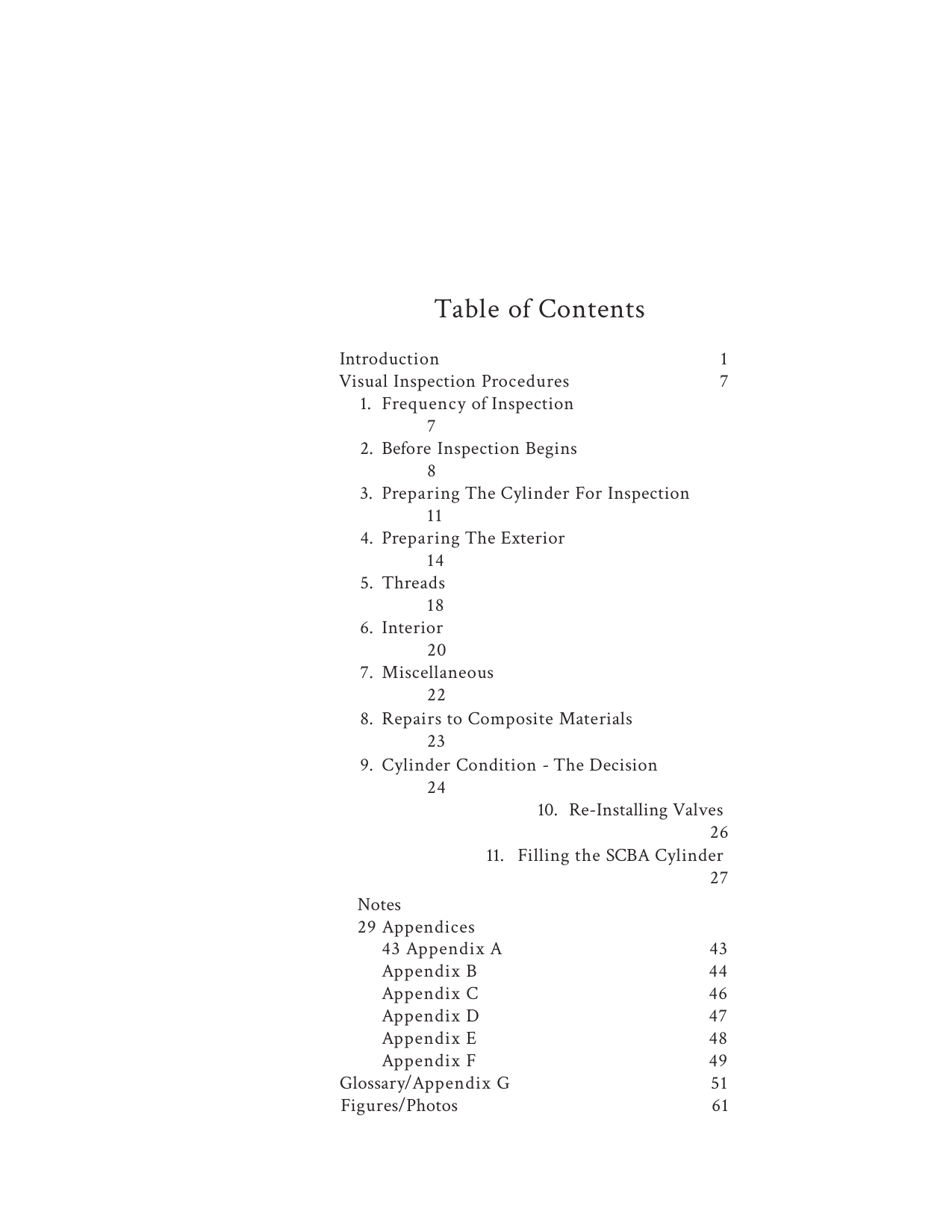

Table of Contents
Introduction 	1 Visual Inspection Procedures 	7
Frequency of Inspection 	7
Before Inspection Begins 	8
Preparing The Cylinder For Inspection 	11
Preparing The Exterior 	14
Threads 	18
Interior 	20
Miscellaneous 	22
Repairs to Composite Materials 	23
Cylinder Condition - The Decision 	24
Re-Installing Valves 	26
Filling the SCBA Cylinder 	27
Notes 		29 Appendices 		43 Appendix A 	43 Appendix B 	44 Appendix C 	46 Appendix D 	47 Appendix E 	48 Appendix F 	49 Glossary/Appendix G 		51 Figures/Photos 		61